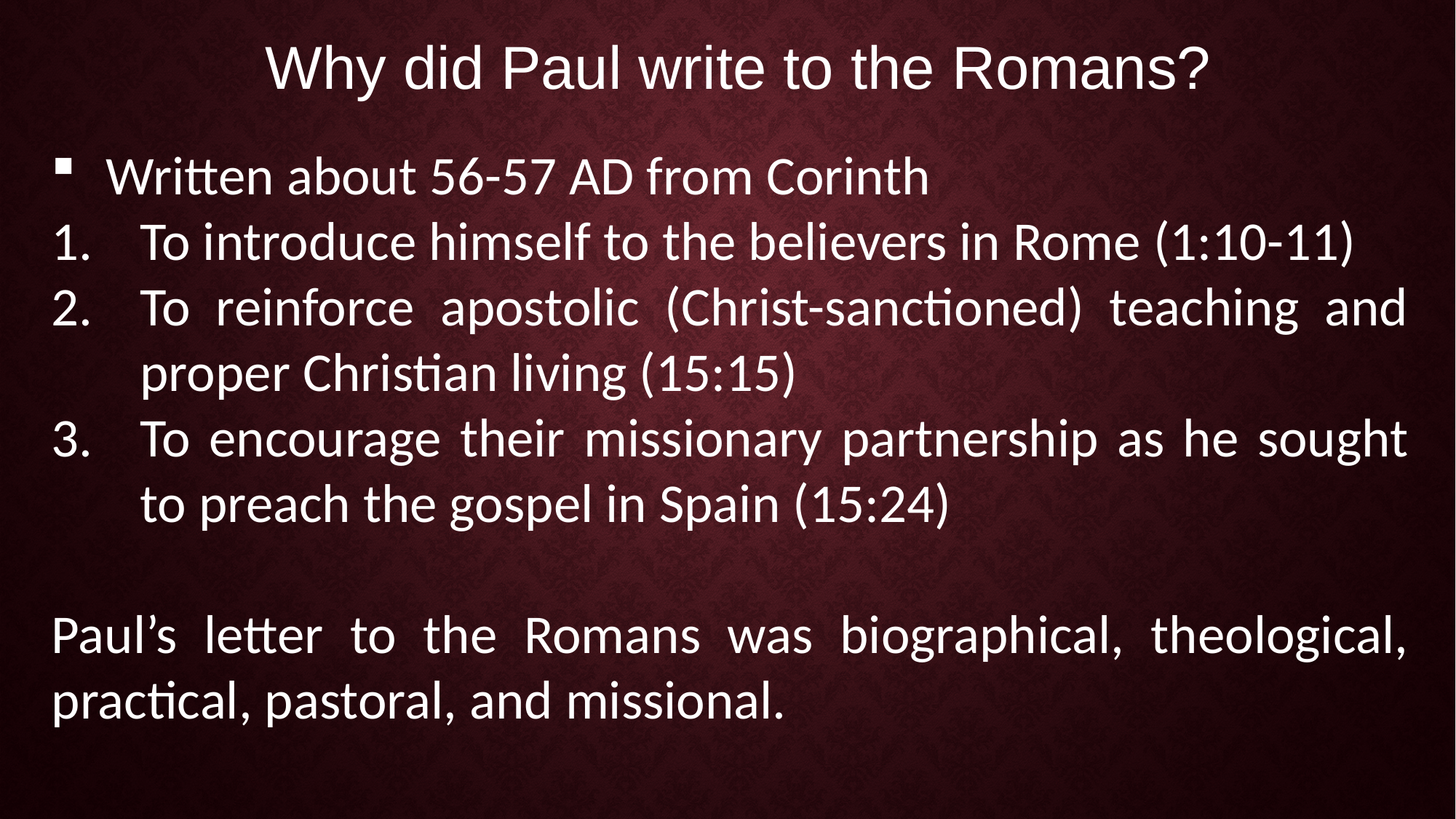

Why did Paul write to the Romans?
Written about 56-57 AD from Corinth
To introduce himself to the believers in Rome (1:10-11)
To reinforce apostolic (Christ-sanctioned) teaching and proper Christian living (15:15)
To encourage their missionary partnership as he sought to preach the gospel in Spain (15:24)

Paul’s letter to the Romans was biographical, theological, practical, pastoral, and missional.